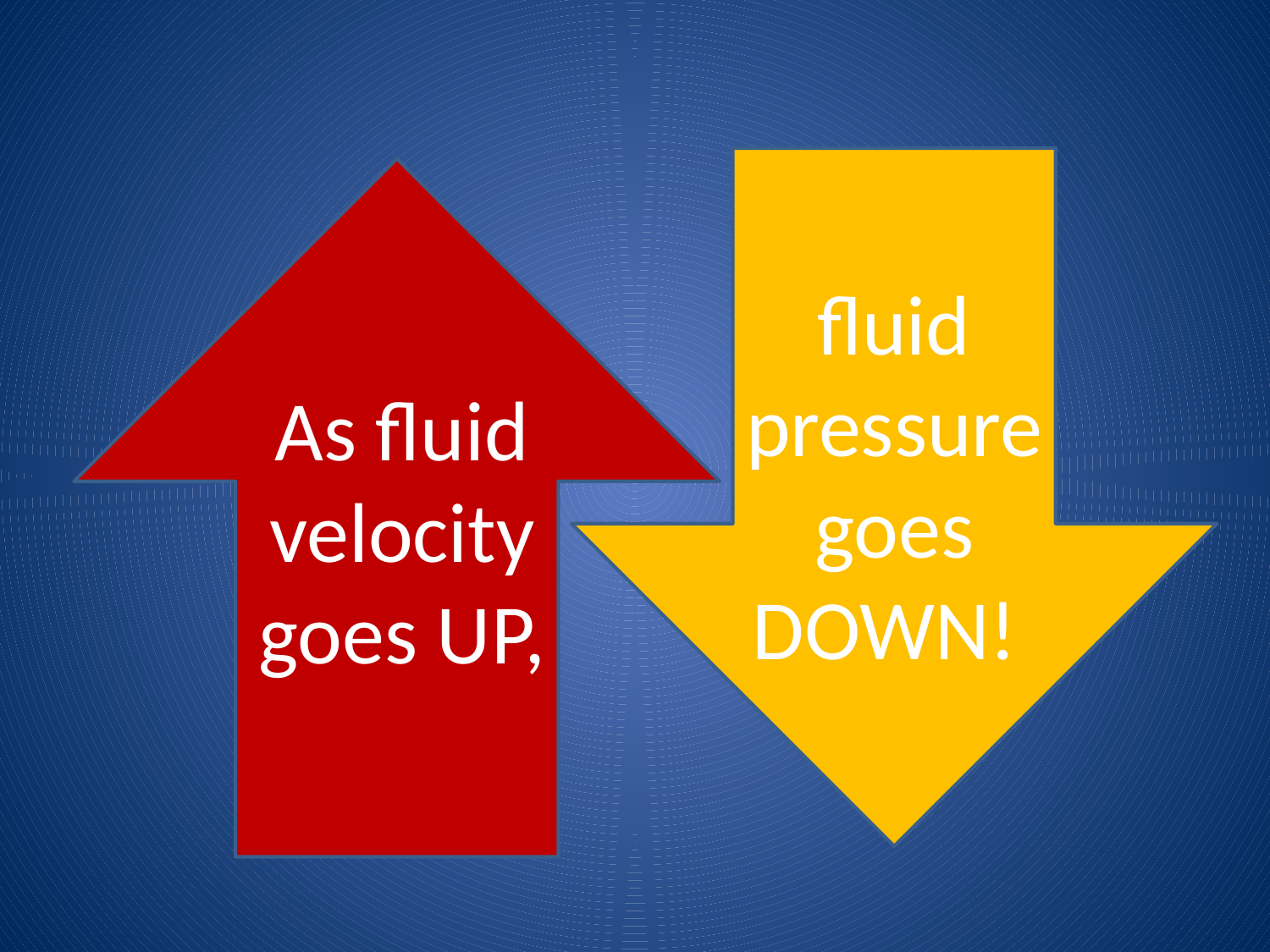

fluid pressure goes DOWN!
As fluid velocity goes UP,